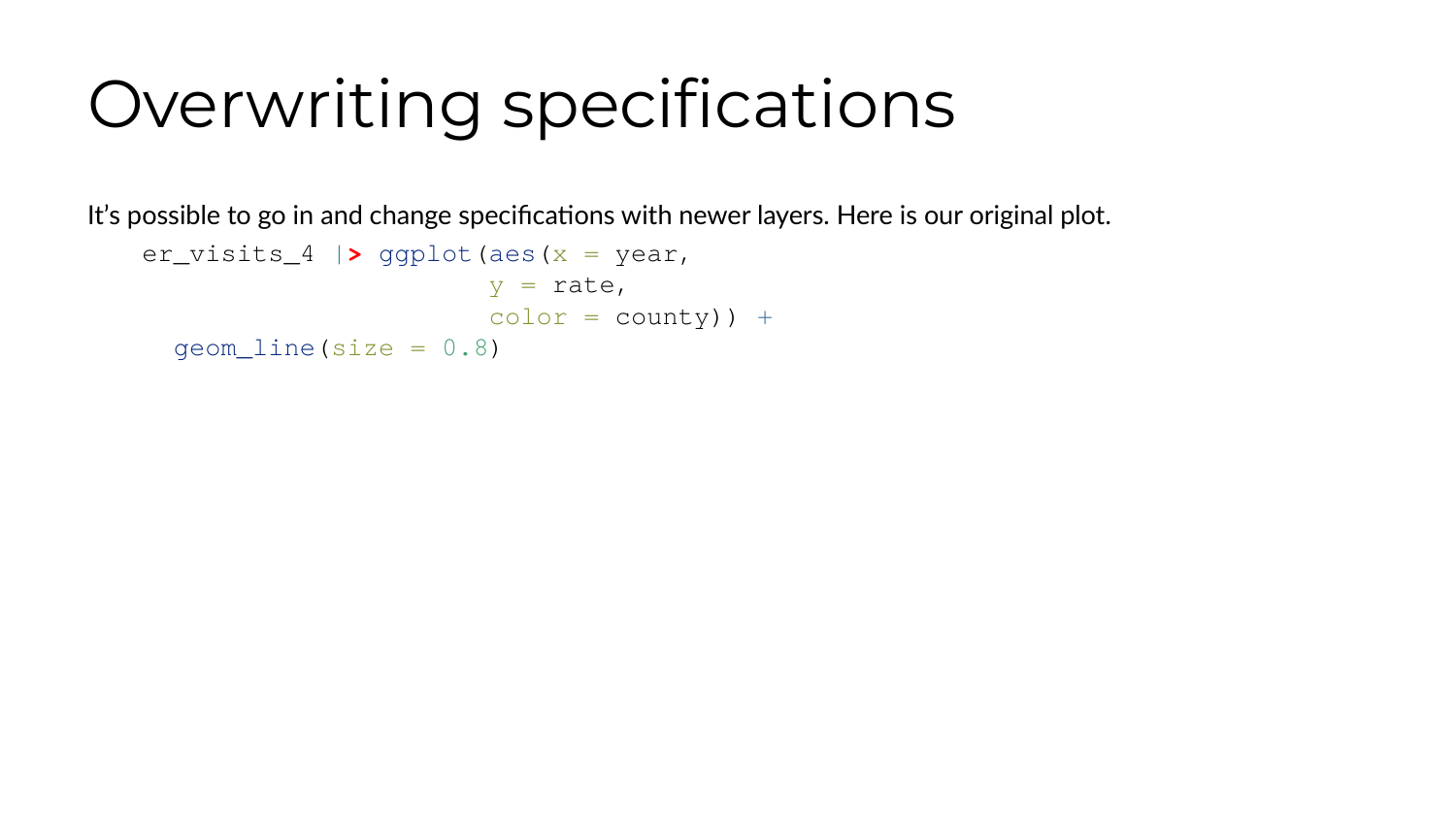

# Overwriting specifications
It’s possible to go in and change specifications with newer layers. Here is our original plot.
er_visits_4 |> ggplot(aes(x = year,
                      y = rate,
                      color = county)) +
  geom_line(size = 0.8)